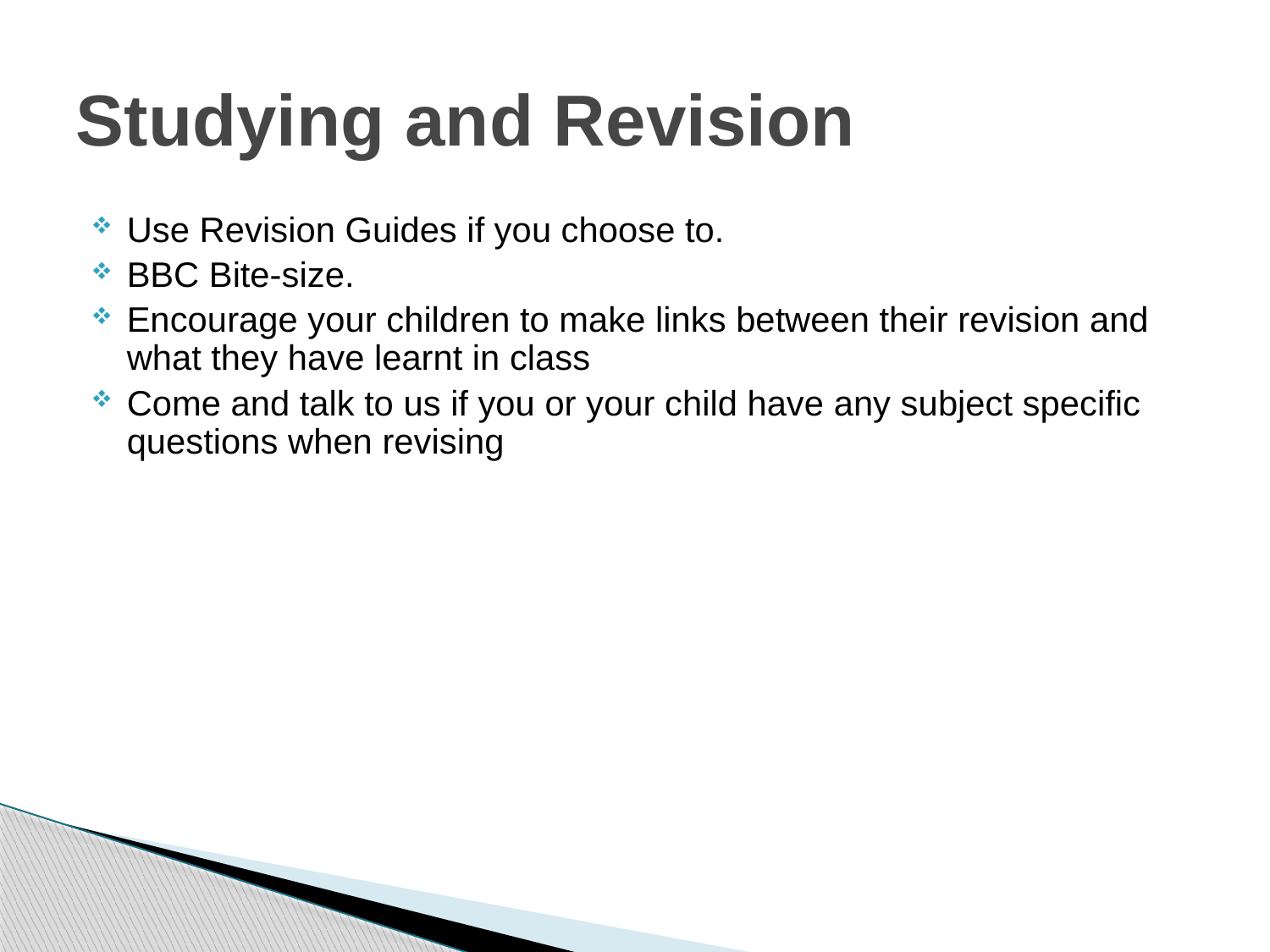

# Studying and Revision
Use Revision Guides if you choose to.
BBC Bite-size.
Encourage your children to make links between their revision and what they have learnt in class
Come and talk to us if you or your child have any subject specific questions when revising